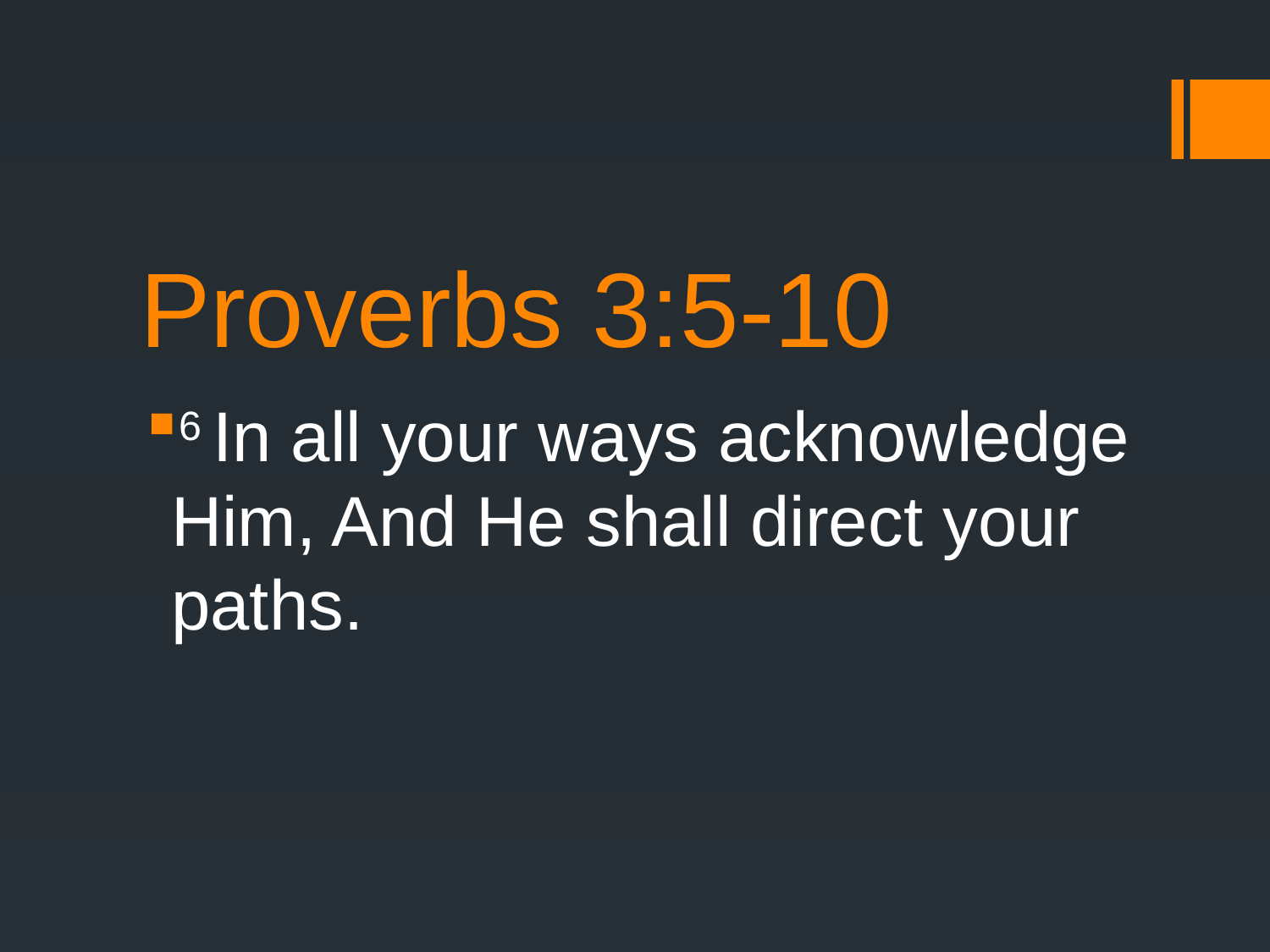

# Proverbs 3:5-10
6 In all your ways acknowledge Him, And He shall direct your paths.